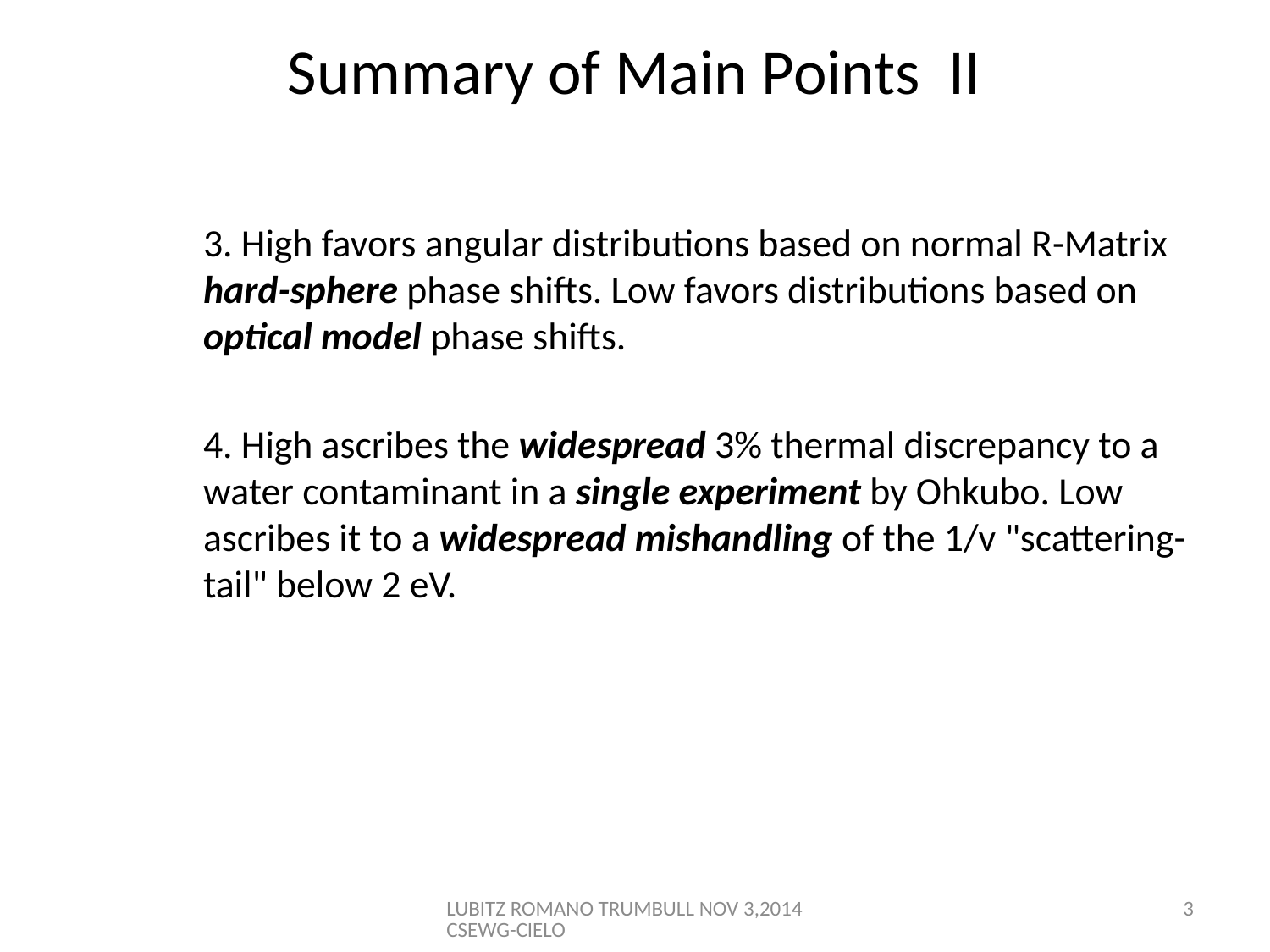

# Summary of Main Points  II
	3. High favors angular distributions based on normal R-Matrix 	hard-sphere phase shifts. Low favors distributions based on 	optical model phase shifts.

	4. High ascribes the widespread 3% thermal discrepancy to a 	water contaminant in a single experiment by Ohkubo. Low 	ascribes it to a widespread mishandling of the 1/v "scattering- 	tail" below 2 eV.

LUBITZ ROMANO TRUMBULL NOV 3,2014  CSEWG-CIELO
3